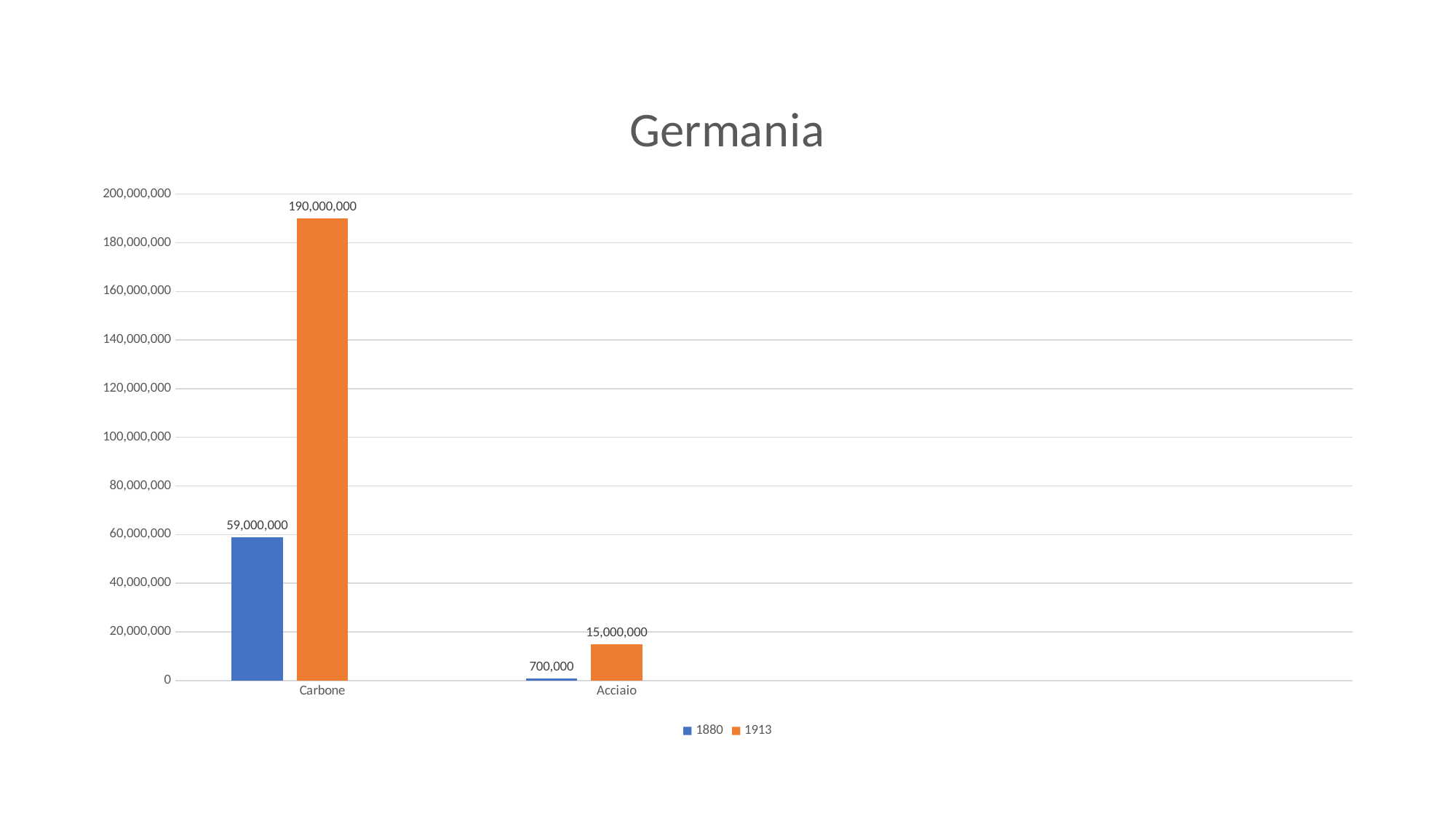

### Chart: Germania

| Category | 1880 | 1913 | Colonna1 |
|---|---|---|---|
| Carbone | 59000000.0 | 190000000.0 | None |
| Acciaio | 700000.0 | 15000000.0 | None |